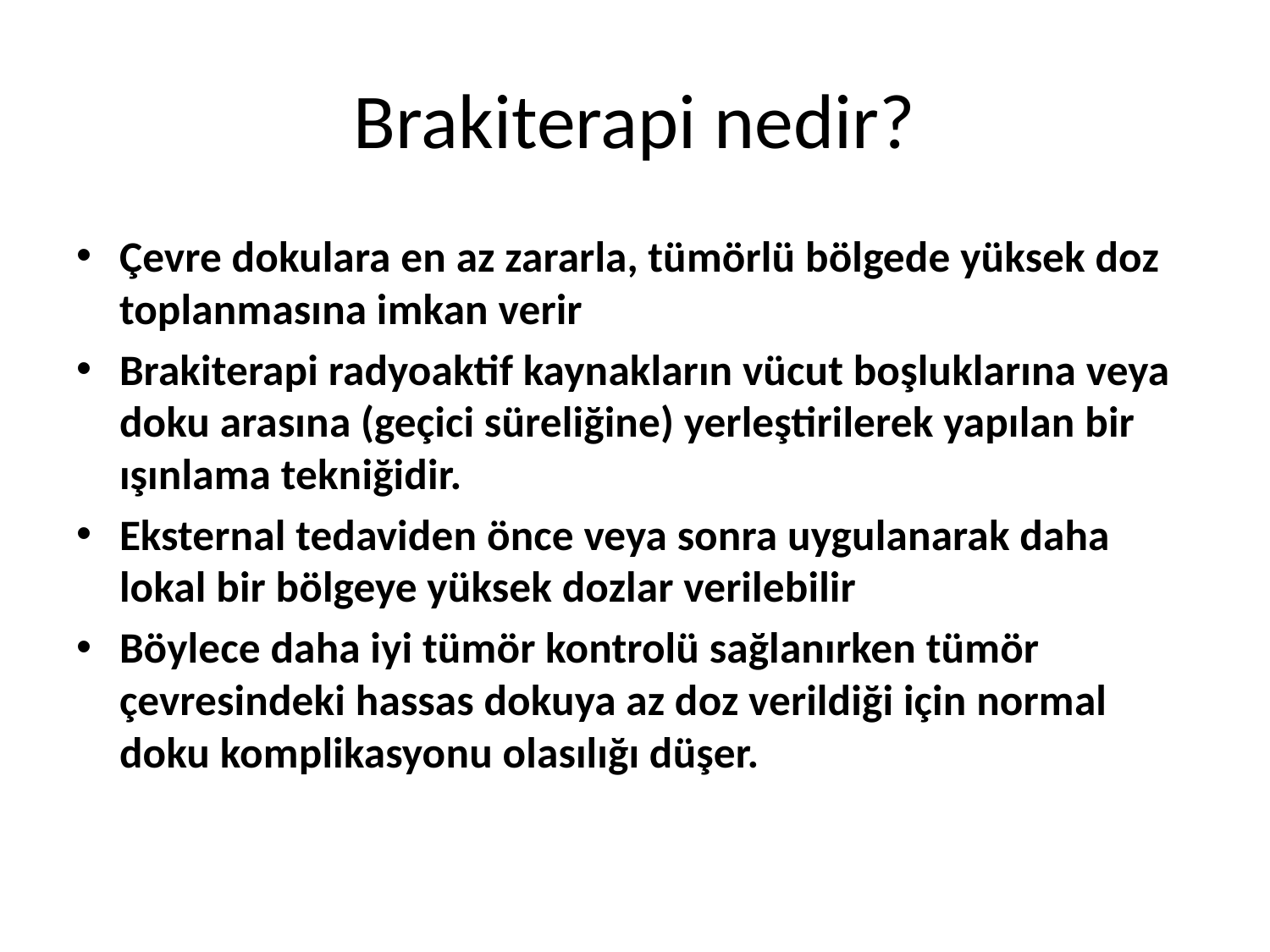

# Brakiterapi nedir?
Çevre dokulara en az zararla, tümörlü bölgede yüksek doz toplanmasına imkan verir
Brakiterapi radyoaktif kaynakların vücut boşluklarına veya doku arasına (geçici süreliğine) yerleştirilerek yapılan bir ışınlama tekniğidir.
Eksternal tedaviden önce veya sonra uygulanarak daha lokal bir bölgeye yüksek dozlar verilebilir
Böylece daha iyi tümör kontrolü sağlanırken tümör çevresindeki hassas dokuya az doz verildiği için normal doku komplikasyonu olasılığı düşer.